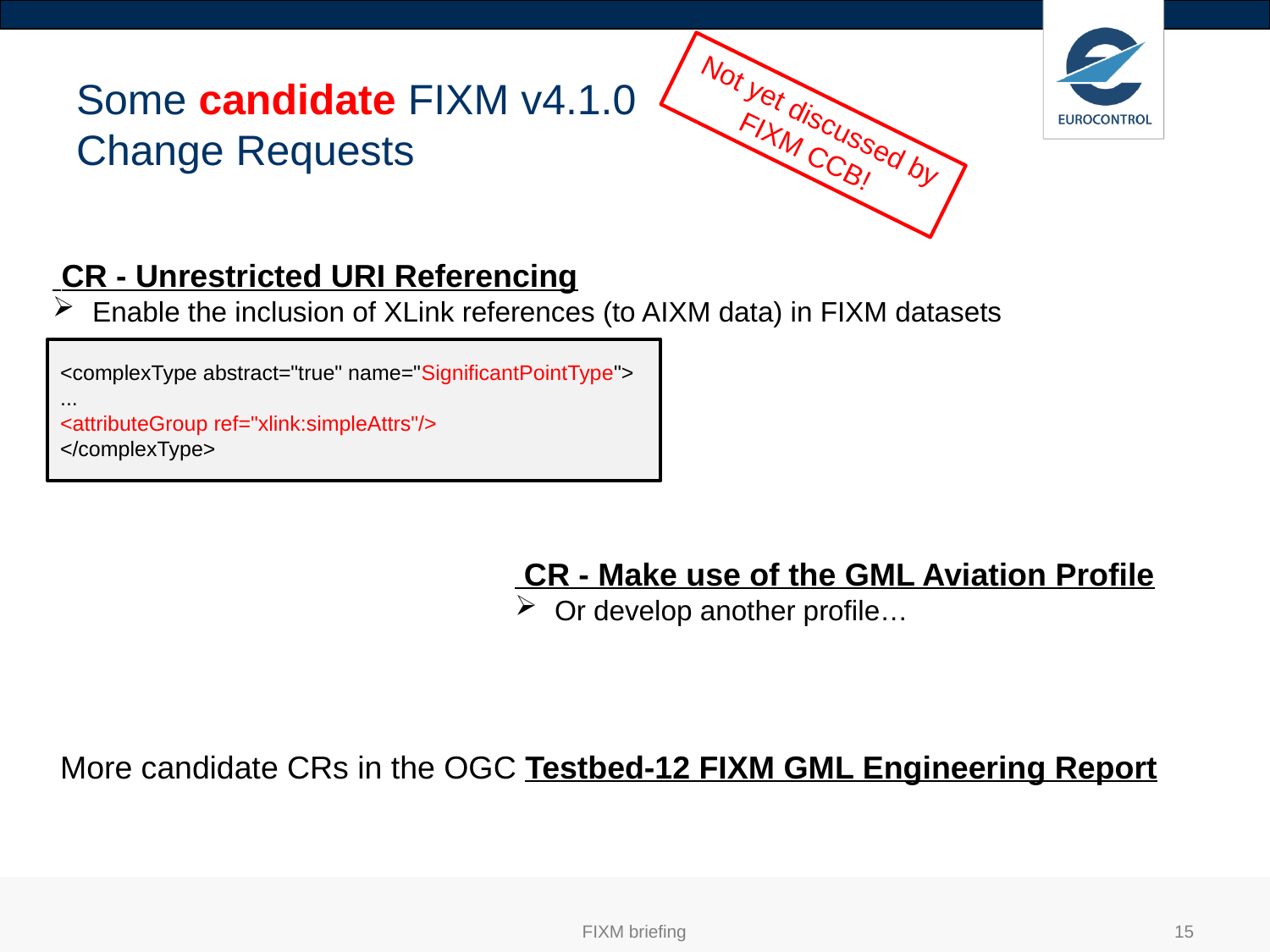

# Some candidate FIXM v4.1.0 Change Requests
Not yet discussed by FIXM CCB!
 CR - Unrestricted URI Referencing
Enable the inclusion of XLink references (to AIXM data) in FIXM datasets
<complexType abstract="true" name="SignificantPointType">
...
<attributeGroup ref="xlink:simpleAttrs"/>
</complexType>
 CR - Make use of the GML Aviation Profile
Or develop another profile…
More candidate CRs in the OGC Testbed-12 FIXM GML Engineering Report
FIXM briefing
15